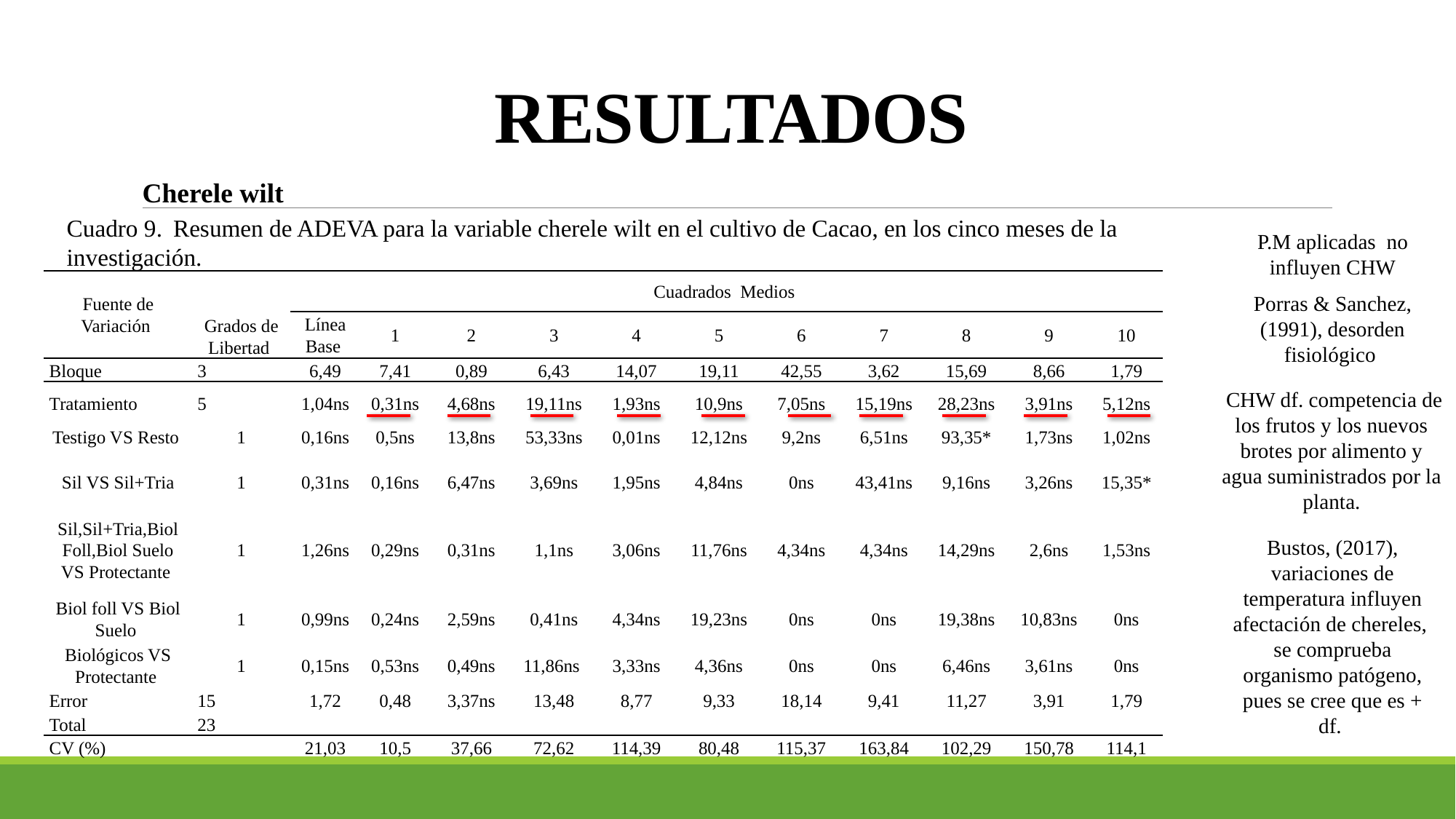

# RESULTADOS
Cherele wilt
Cuadro 9.  Resumen de ADEVA para la variable cherele wilt en el cultivo de Cacao, en los cinco meses de la investigación.
P.M aplicadas  no influyen CHW
| Fuente de Variación | Grados de Libertad | Cuadrados Medios |  |  |  |  |  |  |  |  |  |  |
| --- | --- | --- | --- | --- | --- | --- | --- | --- | --- | --- | --- | --- |
|  |  | Línea Base | 1 | 2 | 3 | 4 | 5 | 6 | 7 | 8 | 9 | 10 |
| Bloque | 3 | 6,49 | 7,41 | 0,89 | 6,43 | 14,07 | 19,11 | 42,55 | 3,62 | 15,69 | 8,66 | 1,79 |
| Tratamiento | 5 | 1,04ns | 0,31ns | 4,68ns | 19,11ns | 1,93ns | 10,9ns | 7,05ns | 15,19ns | 28,23ns | 3,91ns | 5,12ns |
| Testigo VS Resto | 1 | 0,16ns | 0,5ns | 13,8ns | 53,33ns | 0,01ns | 12,12ns | 9,2ns | 6,51ns | 93,35\* | 1,73ns | 1,02ns |
| Sil VS Sil+Tria | 1 | 0,31ns | 0,16ns | 6,47ns | 3,69ns | 1,95ns | 4,84ns | 0ns | 43,41ns | 9,16ns | 3,26ns | 15,35\* |
| Sil,Sil+Tria,Biol Foll,Biol Suelo VS Protectante | 1 | 1,26ns | 0,29ns | 0,31ns | 1,1ns | 3,06ns | 11,76ns | 4,34ns | 4,34ns | 14,29ns | 2,6ns | 1,53ns |
| Biol foll VS Biol Suelo | 1 | 0,99ns | 0,24ns | 2,59ns | 0,41ns | 4,34ns | 19,23ns | 0ns | 0ns | 19,38ns | 10,83ns | 0ns |
| Biológicos VS Protectante | 1 | 0,15ns | 0,53ns | 0,49ns | 11,86ns | 3,33ns | 4,36ns | 0ns | 0ns | 6,46ns | 3,61ns | 0ns |
| Error | 15 | 1,72 | 0,48 | 3,37ns | 13,48 | 8,77 | 9,33 | 18,14 | 9,41 | 11,27 | 3,91 | 1,79 |
| Total | 23 |  |  |  |  |  |  |  |  |  |  |  |
| CV (%) |  | 21,03 | 10,5 | 37,66 | 72,62 | 114,39 | 80,48 | 115,37 | 163,84 | 102,29 | 150,78 | 114,1 |
Porras & Sanchez, (1991), desorden fisiológico
 CHW df. competencia de los frutos y los nuevos brotes por alimento y agua suministrados por la planta.
Bustos, (2017), variaciones de temperatura influyen afectación de chereles,  se comprueba organismo patógeno, pues se cree que es + df.